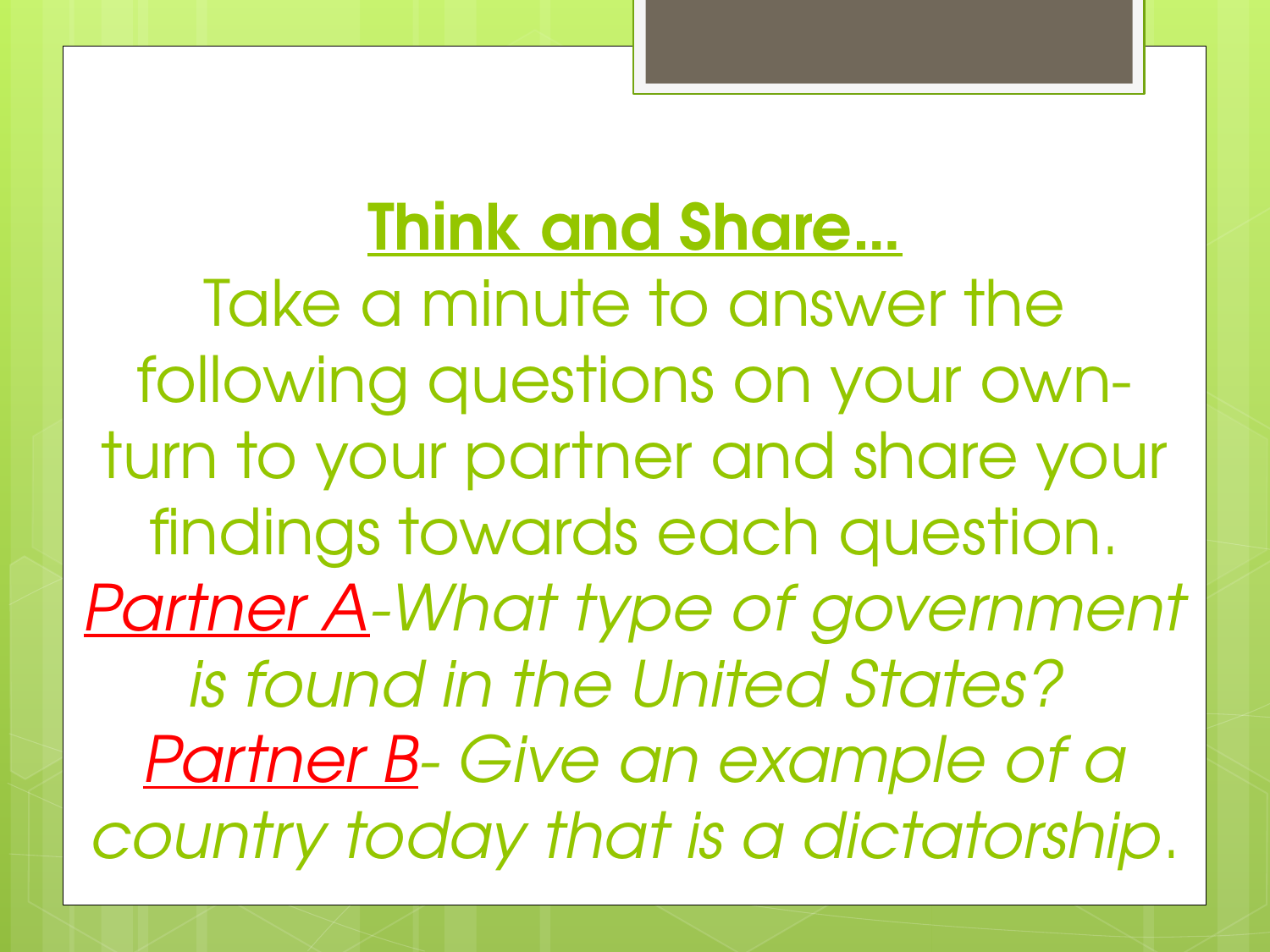

# Think and Share… Take a minute to answer the following questions on your own- turn to your partner and share your findings towards each question. Partner A-What type of government is found in the United States? Partner B- Give an example of a country today that is a dictatorship.